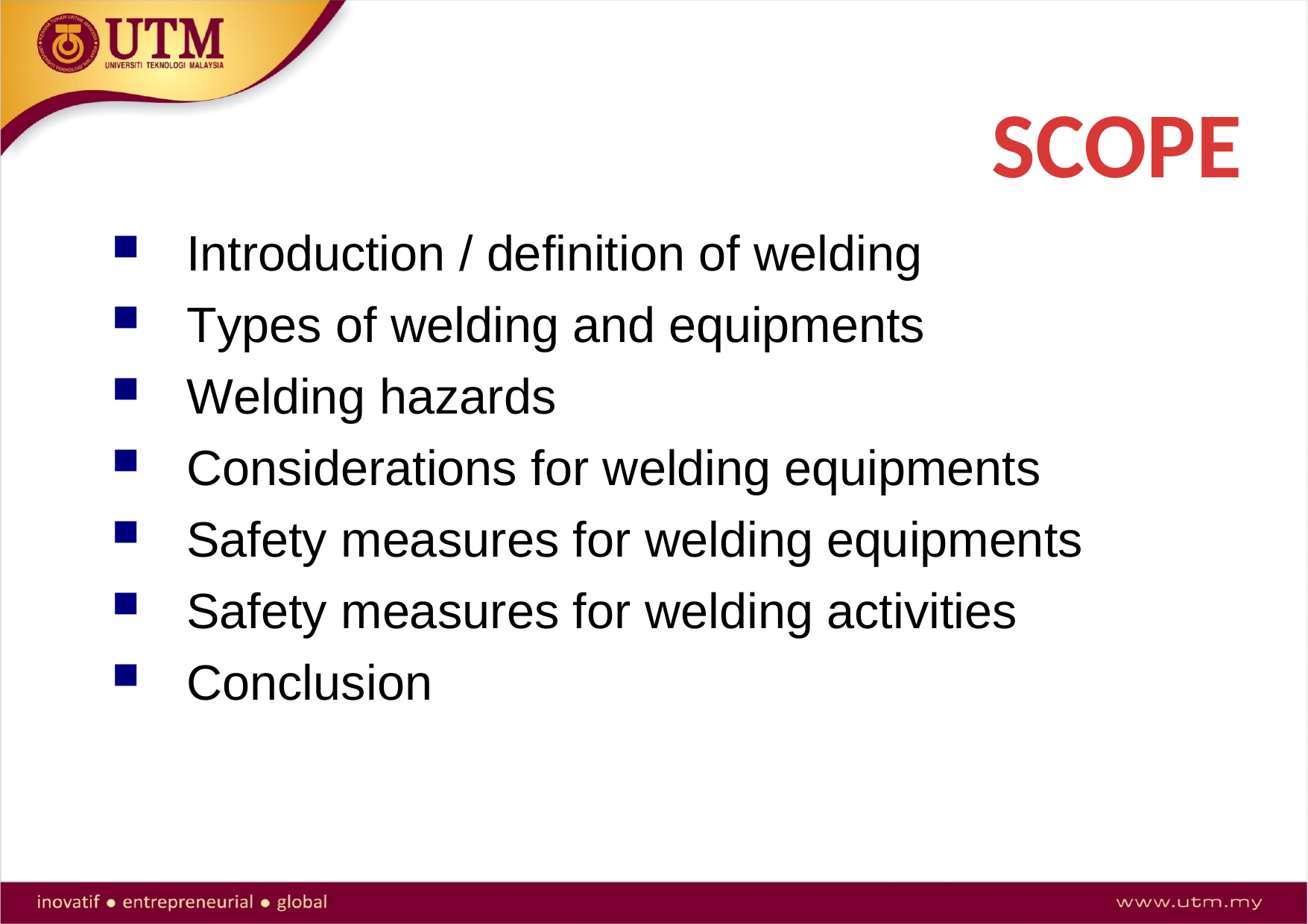

# SCOPE
Introduction / definition of welding
Types of welding and equipments
Welding hazards
Considerations for welding equipments
Safety measures for welding equipments
Safety measures for welding activities
Conclusion